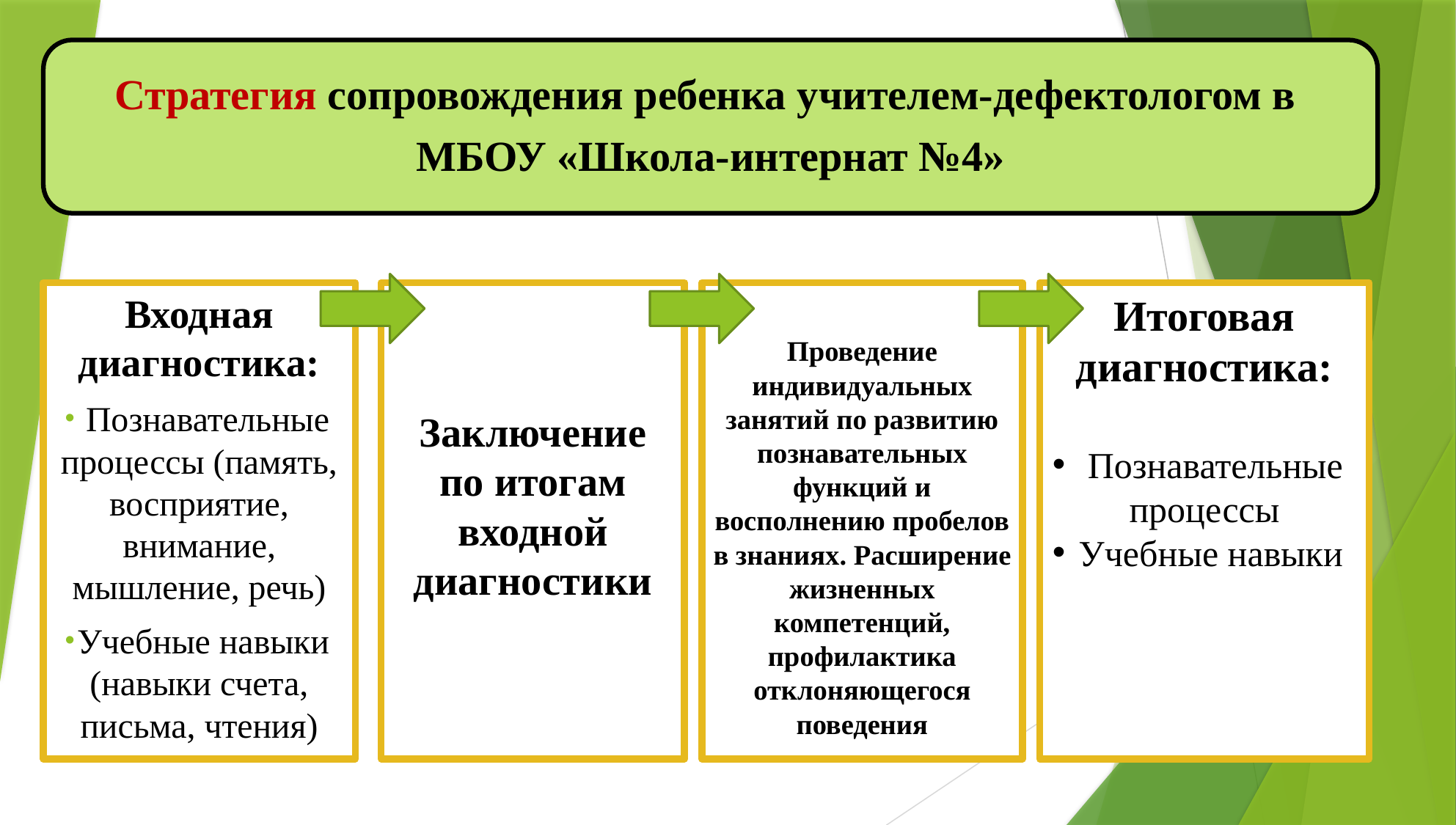

Стратегия сопровождения ребенка учителем-дефектологом в
МБОУ «Школа-интернат №4»
#

Входная диагностика:
 Познавательные процессы (память, восприятие, внимание, мышление, речь)
Учебные навыки (навыки счета, письма, чтения)

Заключение по итогам входной диагностики

Проведение индивидуальных занятий по развитию познавательных функций и восполнению пробелов в знаниях. Расширение жизненных компетенций, профилактика отклоняющегося поведения

Итоговая диагностика:

 Познавательные процессы
Учебные навыки